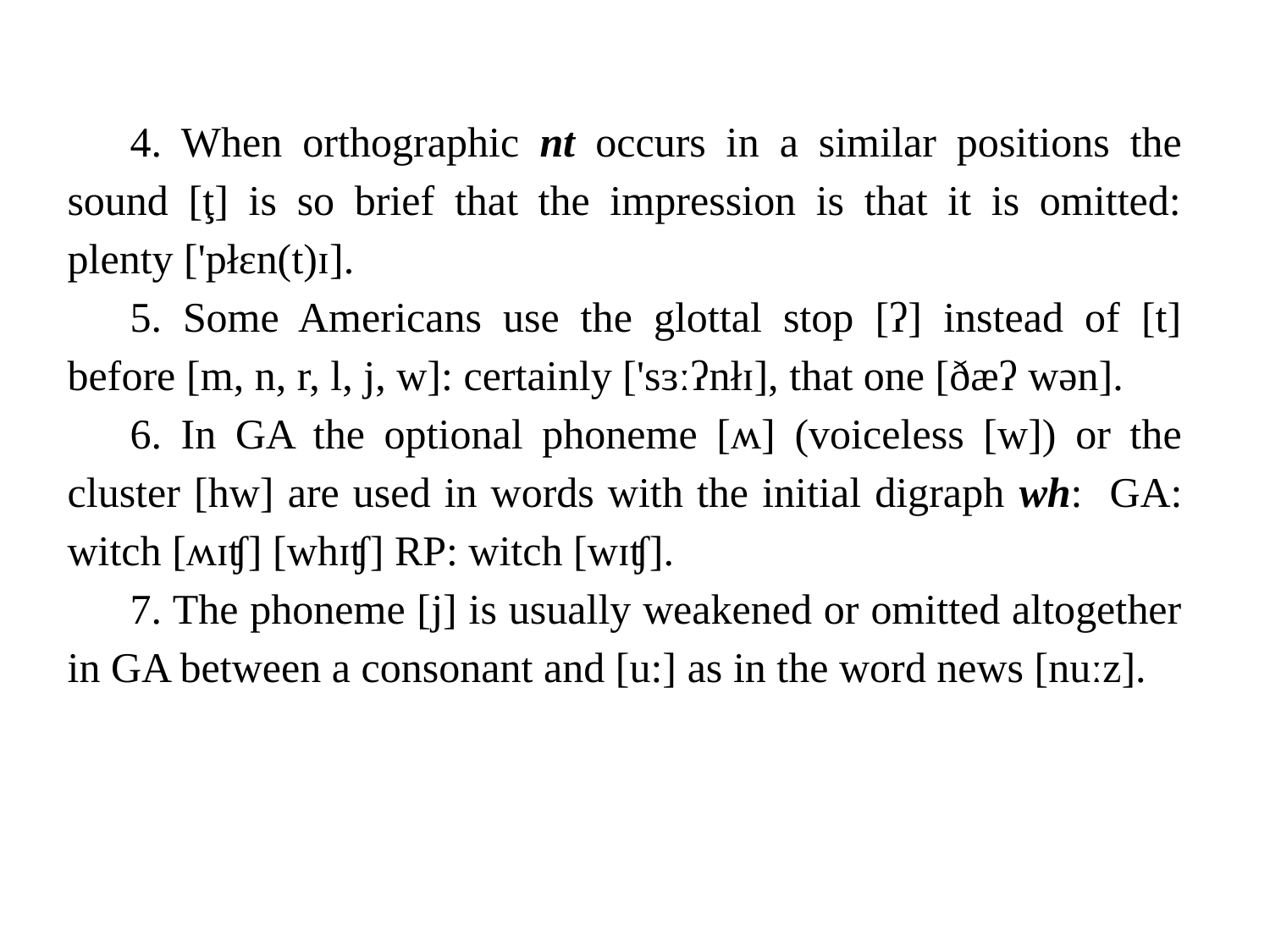

4. When orthographic nt occurs in a similar positions the sound [ţ] is so brief that the impression is that it is omitted: plenty ['płɛn(t)ɪ].
5. Some Americans use the glottal stop [ʔ] instead of [t] before [m, n, r, l, j, w]: certainly ['sɜːʔnłɪ], that one [ðæʔ wən].
6. In GA the optional phoneme [ʍ] (voiceless [w]) or the cluster [hw] are used in words with the initial digraph wh:  GA: witch [ʍɪʧ] [whɪʧ] RP: witch [wɪʧ].
7. The phoneme [j] is usually weakened or omitted altogether in GA between a consonant and [u:] as in the word news [nuːz].